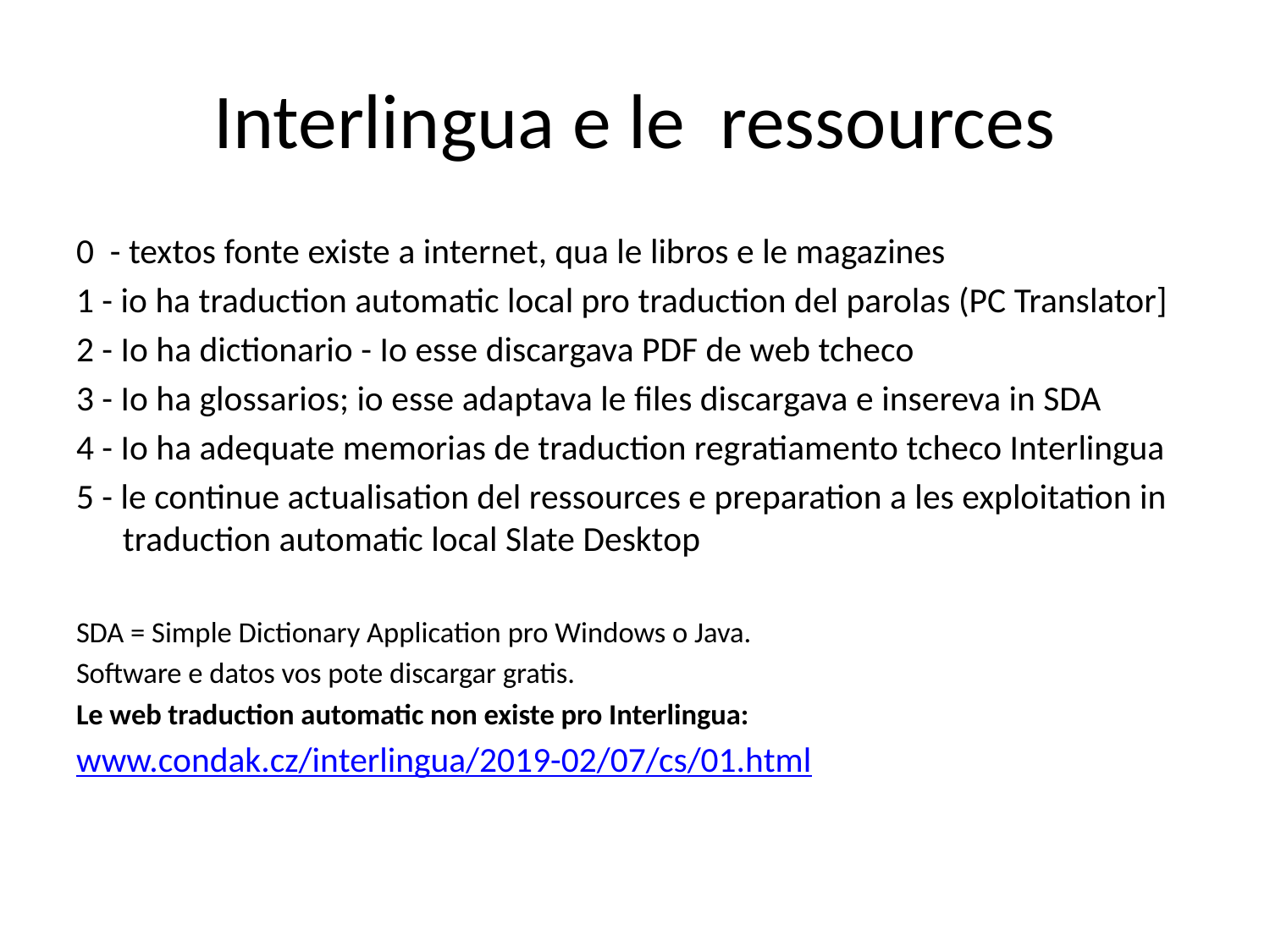

# Interlingua e le  ressources
0  - textos fonte existe a internet, qua le libros e le magazines
1 - io ha traduction automatic local pro traduction del parolas (PC Translator]
2 - Io ha dictionario - Io esse discargava PDF de web tcheco
3 - Io ha glossarios; io esse adaptava le files discargava e insereva in SDA
4 - Io ha adequate memorias de traduction regratiamento tcheco Interlingua
5 - le continue actualisation del ressources e preparation a les exploitation in traduction automatic local Slate Desktop

SDA = Simple Dictionary Application pro Windows o Java.
Software e datos vos pote discargar gratis.
Le web traduction automatic non existe pro Interlingua:
www.condak.cz/interlingua/2019-02/07/cs/01.html